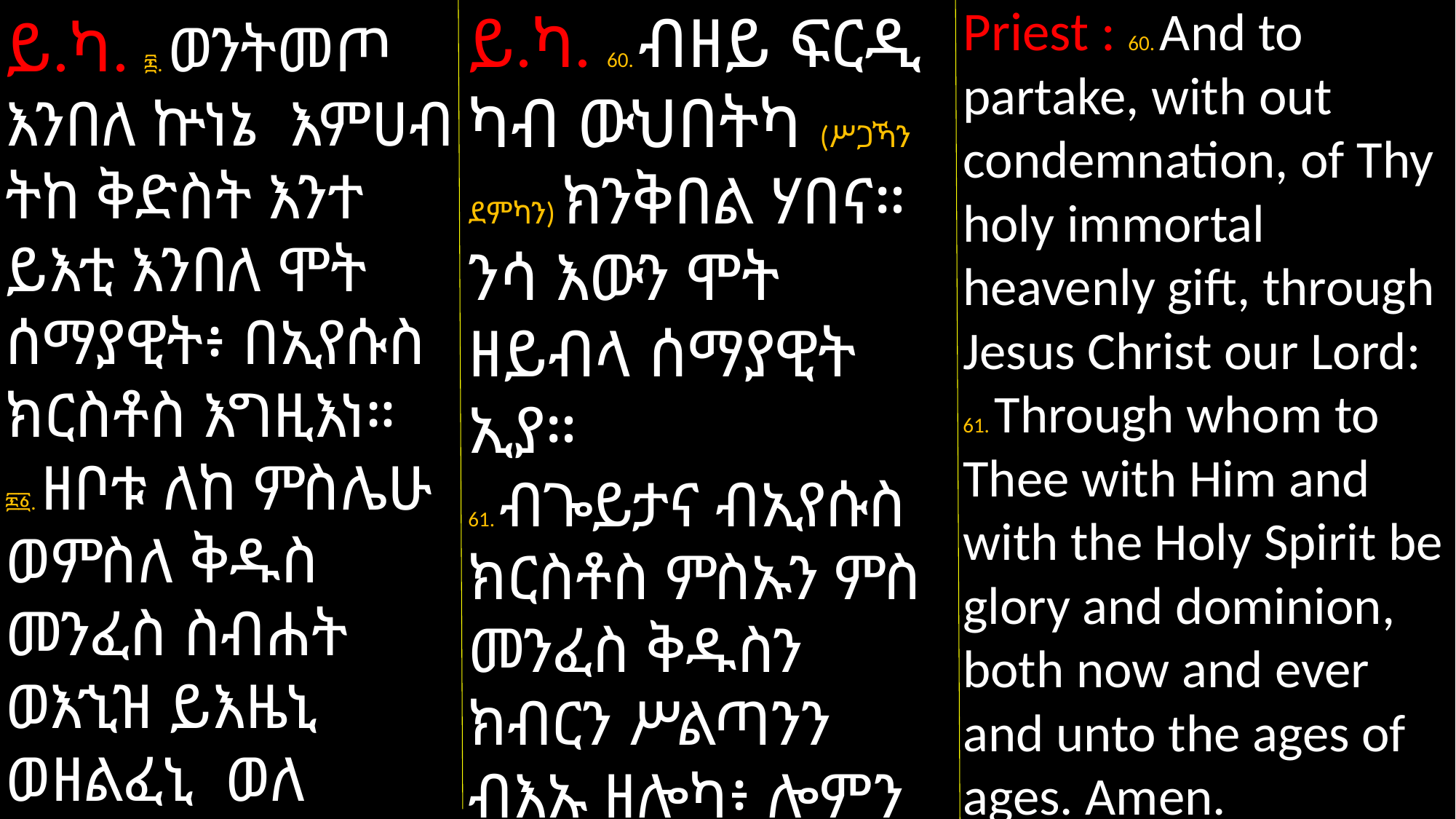

ይ.ካ. ፷. ወንትመጦ እንበለ ኵነኔ  እምሀብ
ትከ ቅድስት እንተ ይእቲ እንበለ ሞት ሰማያዊት፥ በኢየሱስ ክርስቶስ እግዚእነ።
፷፩. ዘቦቱ ለከ ምስሌሁ ወምስለ ቅዱስ መንፈስ ስብሐት ወእኂዝ ይእዜኒ ወዘልፈኒ  ወለ
ዓለመ ዓለም አሜን።
Priest : 60. And to partake, with out condemnation, of Thy holy immortal heavenly gift, through Jesus Christ our Lord: 61. Through whom to Thee with Him and with the Holy Spirit be glory and dominion, both now and ever and unto the ages of ages. Amen.
ይ.ካ. 60. ብዘይ ፍርዲ ካብ ውህበትካ (ሥጋኻን ደምካን) ክንቅበል ሃበና።
ንሳ እውን ሞት ዘይብላ ሰማያዊት ኢያ።
61. ብጐይታና ብኢየሱስ ክርስቶስ ምስኡን ምስ መንፈስ ቅዱስን ክብርን ሥልጣንን ብእኡ ዘሎካ፥ ሎምን ኵሉ ሳዕን  ንዘለዓ
ለም ዓለም ኣሜን።